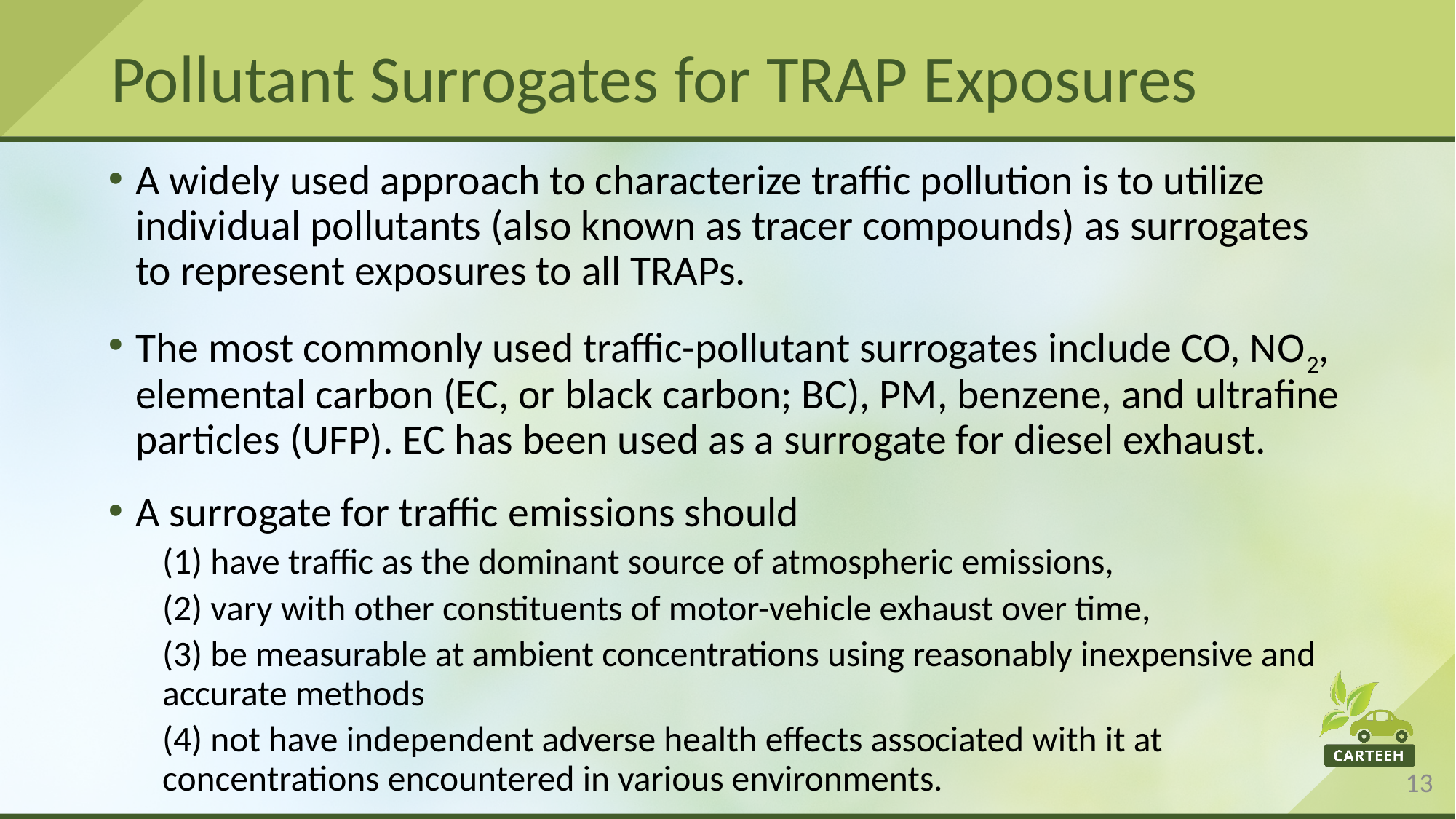

# Pollutant Surrogates for TRAP Exposures
A widely used approach to characterize traffic pollution is to utilize individual pollutants (also known as tracer compounds) as surrogates to represent exposures to all TRAPs.
The most commonly used traffic-pollutant surrogates include CO, NO2, elemental carbon (EC, or black carbon; BC), PM, benzene, and ultrafine particles (UFP). EC has been used as a surrogate for diesel exhaust.
A surrogate for traffic emissions should
(1) have traffic as the dominant source of atmospheric emissions,
(2) vary with other constituents of motor-vehicle exhaust over time,
(3) be measurable at ambient concentrations using reasonably inexpensive and accurate methods
(4) not have independent adverse health effects associated with it at concentrations encountered in various environments.